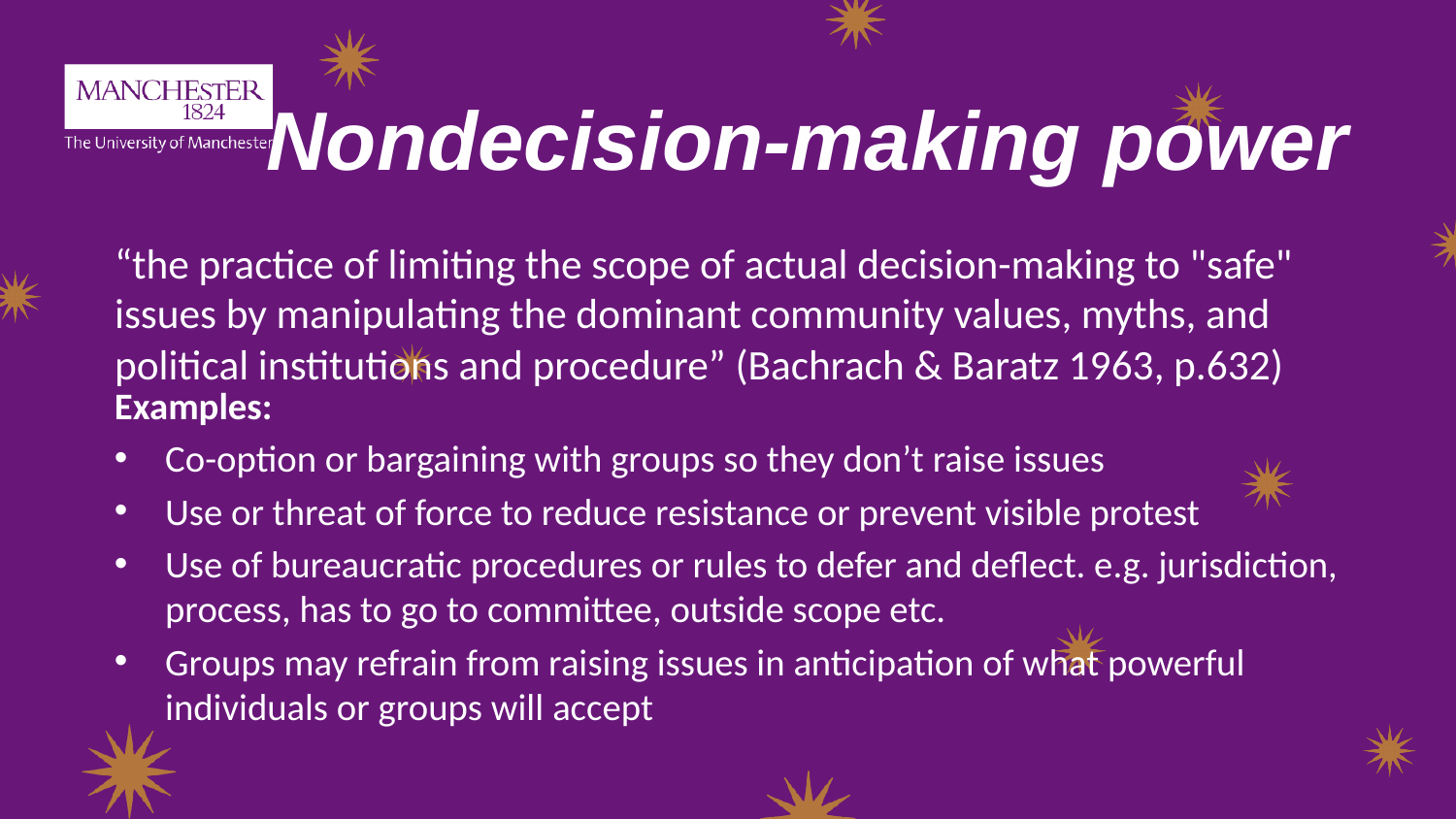

Nondecision-making power

“the practice of limiting the scope of actual decision-making to "safe" issues by manipulating the dominant community values, myths, and political institutions and procedure” (Bachrach & Baratz 1963, p.632)

Examples:
Co-option or bargaining with groups so they don’t raise issues
Use or threat of force to reduce resistance or prevent visible protest
Use of bureaucratic procedures or rules to defer and deflect. e.g. jurisdiction, process, has to go to committee, outside scope etc.
Groups may refrain from raising issues in anticipation of what powerful individuals or groups will accept